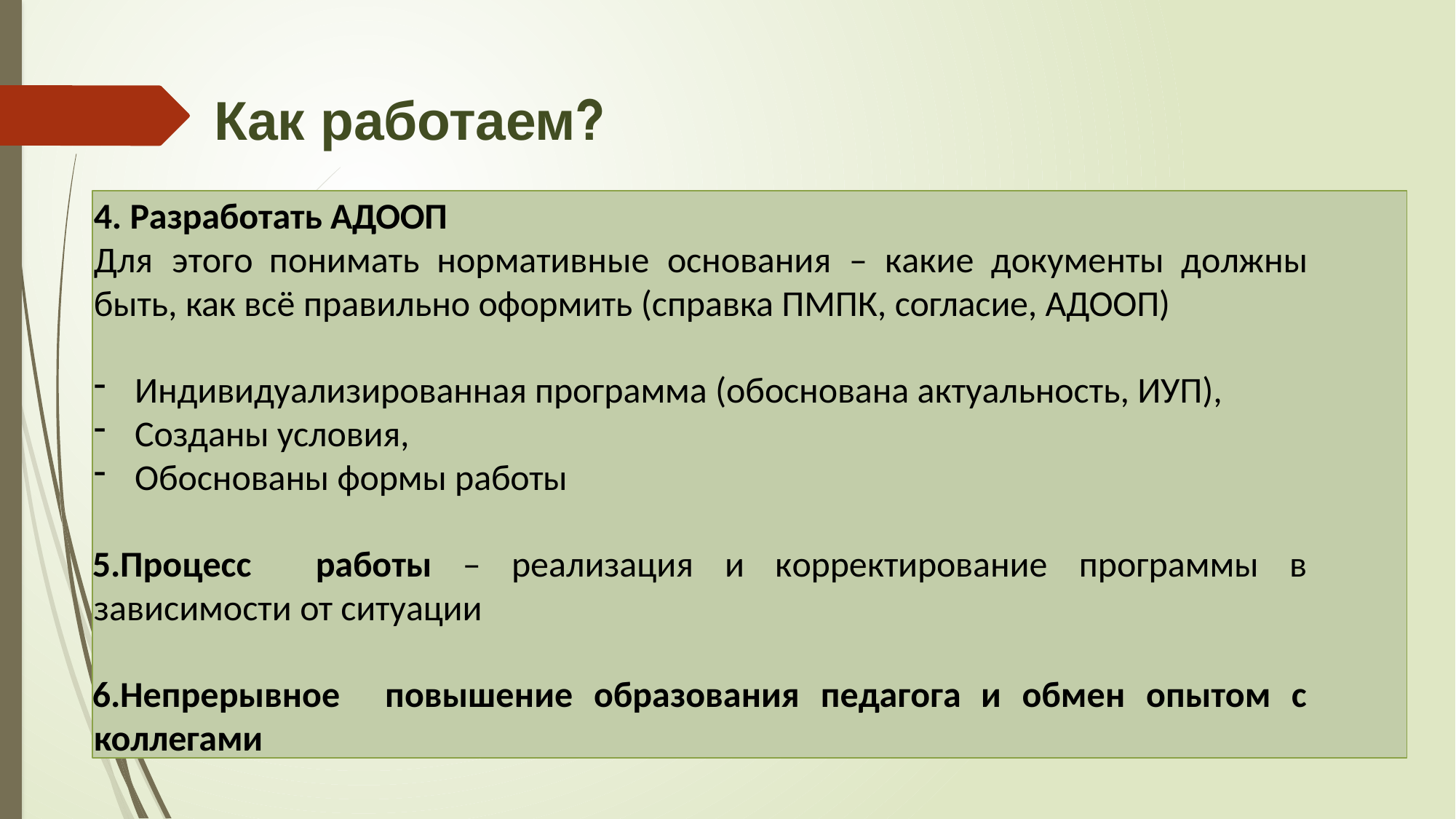

# Как работаем?
4. Разработать АДООП
Для	этого	понимать	нормативные	основания	–	какие	документы	должны  быть, как всё правильно оформить (справка ПМПК, согласие, АДООП)

Индивидуализированная программа (обоснована актуальность, ИУП),
Созданы условия,
Обоснованы формы работы

Процесс	работы	–	реализация	и	корректирование	программы	в  зависимости от ситуации

Непрерывное	повышение	образования	педагога	и	обмен	опытом	с  коллегами